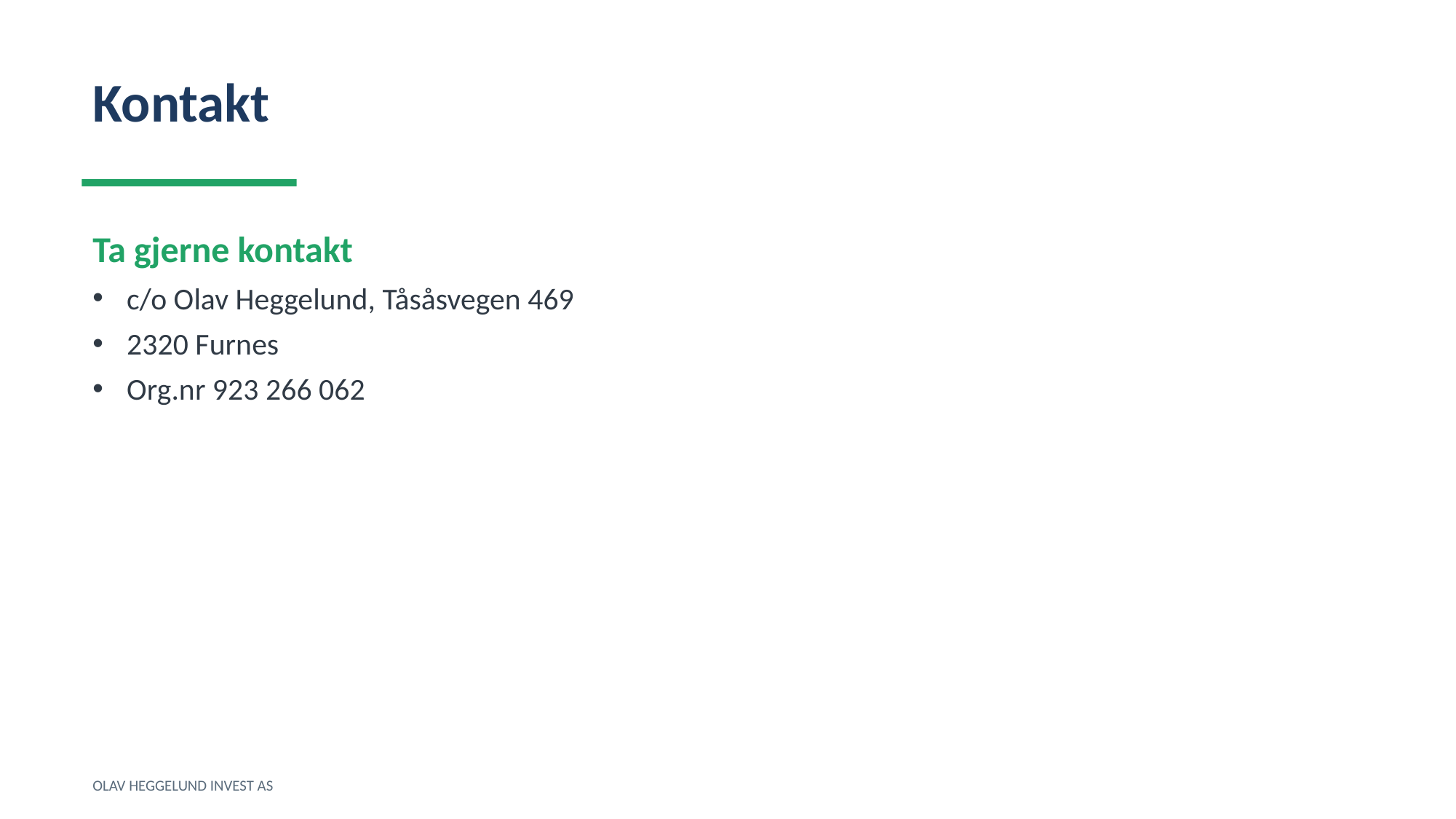

Kontakt

Ta gjerne kontakt
c/o Olav Heggelund, Tåsåsvegen 469
2320 Furnes
Org.nr 923 266 062
OLAV HEGGELUND INVEST AS